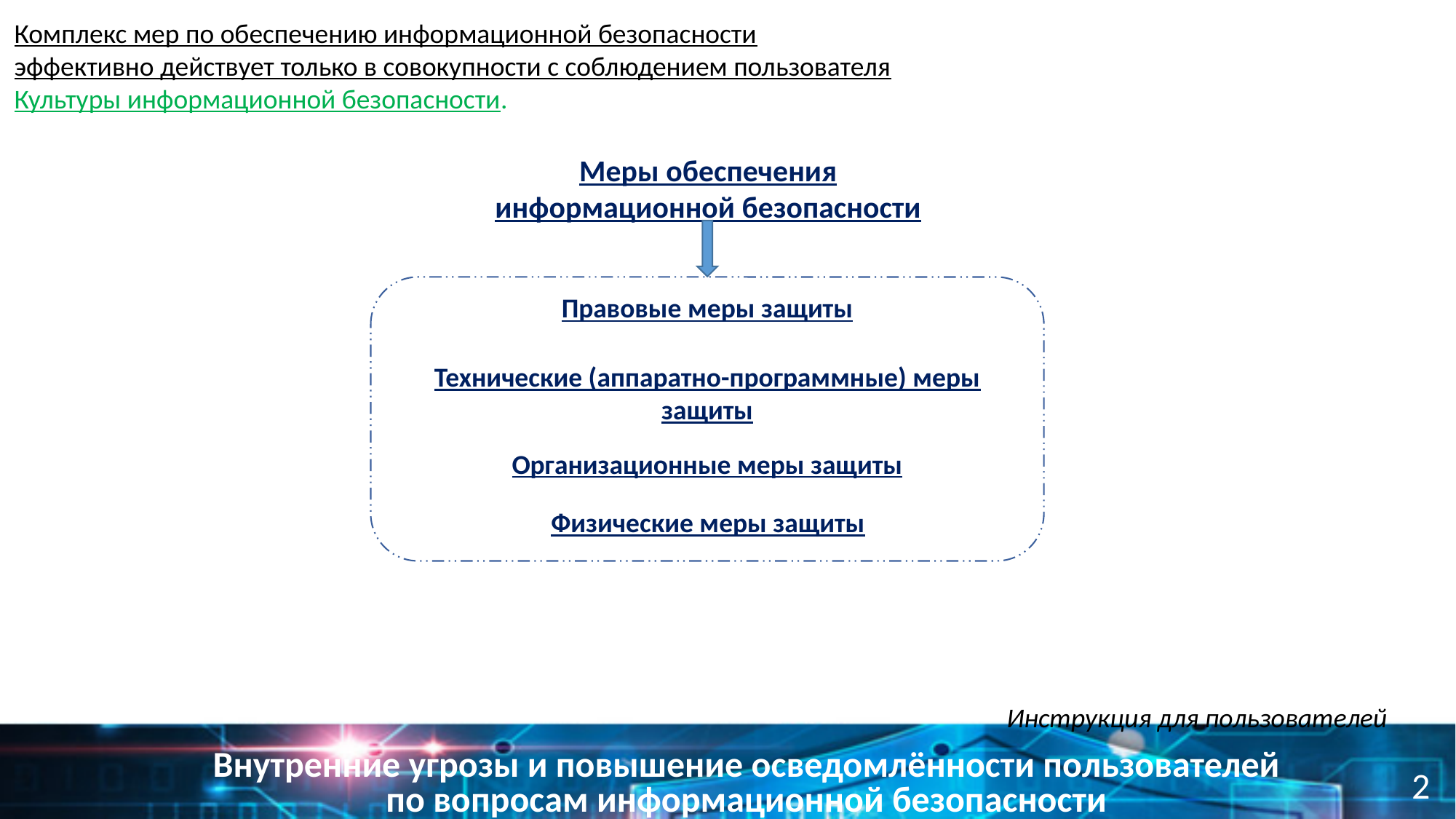

Комплекс мер по обеспечению информационной безопасности эффективно действует только в совокупности с соблюдением пользователя Культуры информационной безопасности.
Меры обеспечения информационной безопасности

Правовые меры защиты
Технические (аппаратно-программные) меры защиты
Организационные меры защиты
Физические меры защиты
Инструкция для пользователей
Внутренние угрозы и повышение осведомлённости пользователей по вопросам информационной безопасности
2